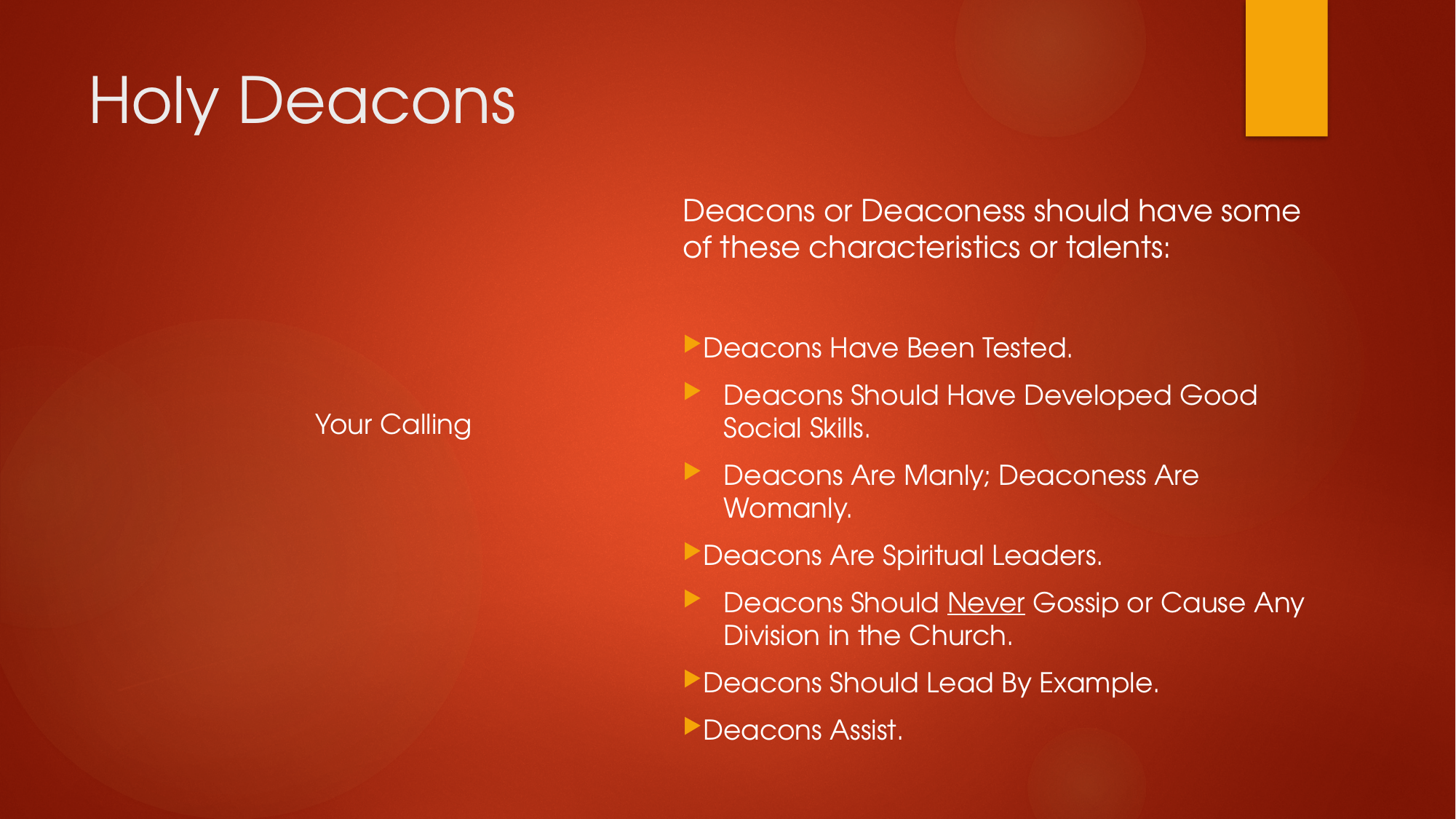

# Holy Deacons
Deacons or Deaconess should have some of these characteristics or talents:

Deacons Have Been Tested.
Deacons Should Have Developed Good Social Skills.
Deacons Are Manly; Deaconess Are Womanly.
Deacons Are Spiritual Leaders.
Deacons Should Never Gossip or Cause Any Division in the Church.
Deacons Should Lead By Example.
Deacons Assist.

Your Calling